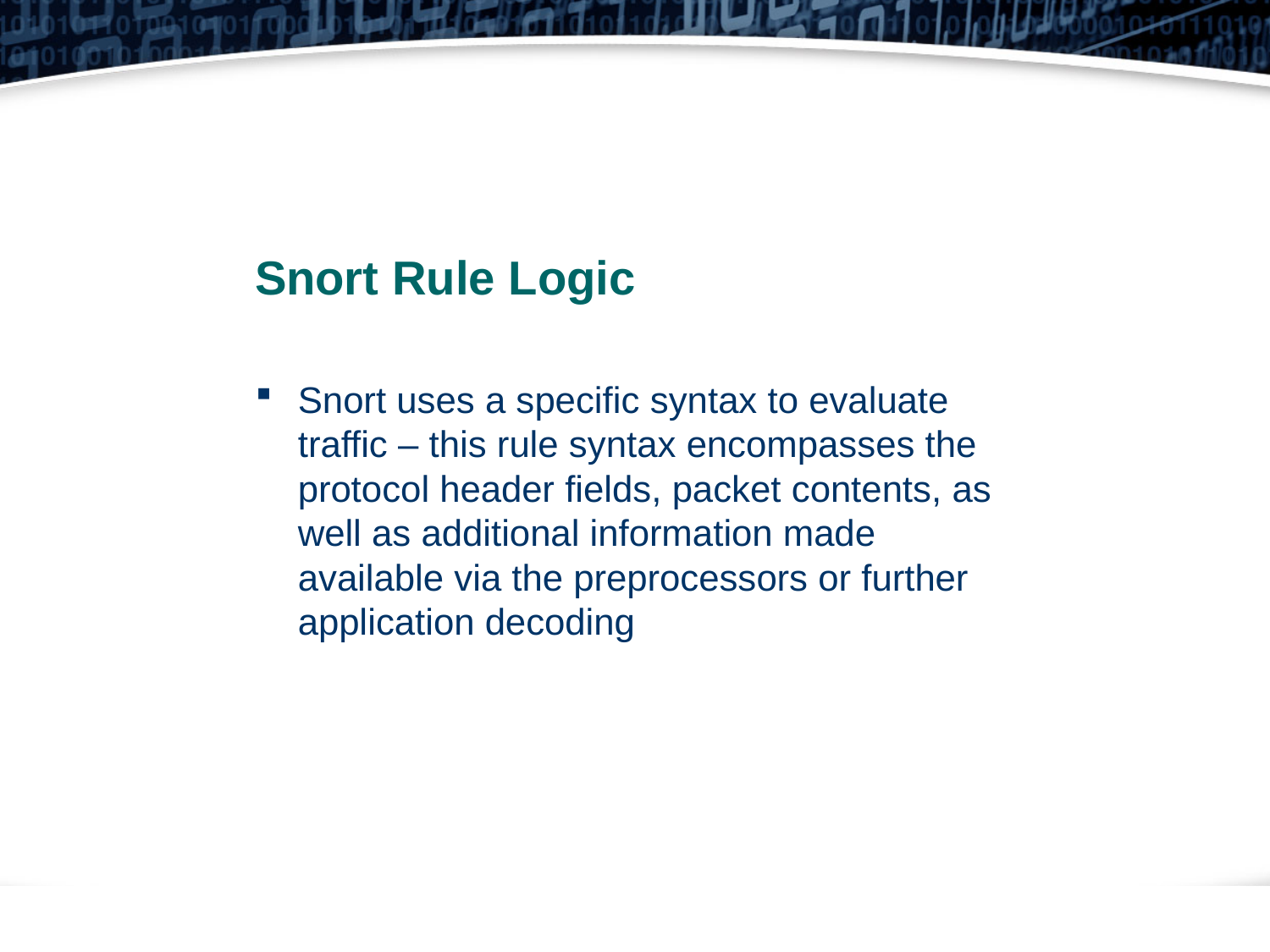

Snort Rule Logic
Snort uses a specific syntax to evaluate traffic – this rule syntax encompasses the protocol header fields, packet contents, as well as additional information made available via the preprocessors or further application decoding
2